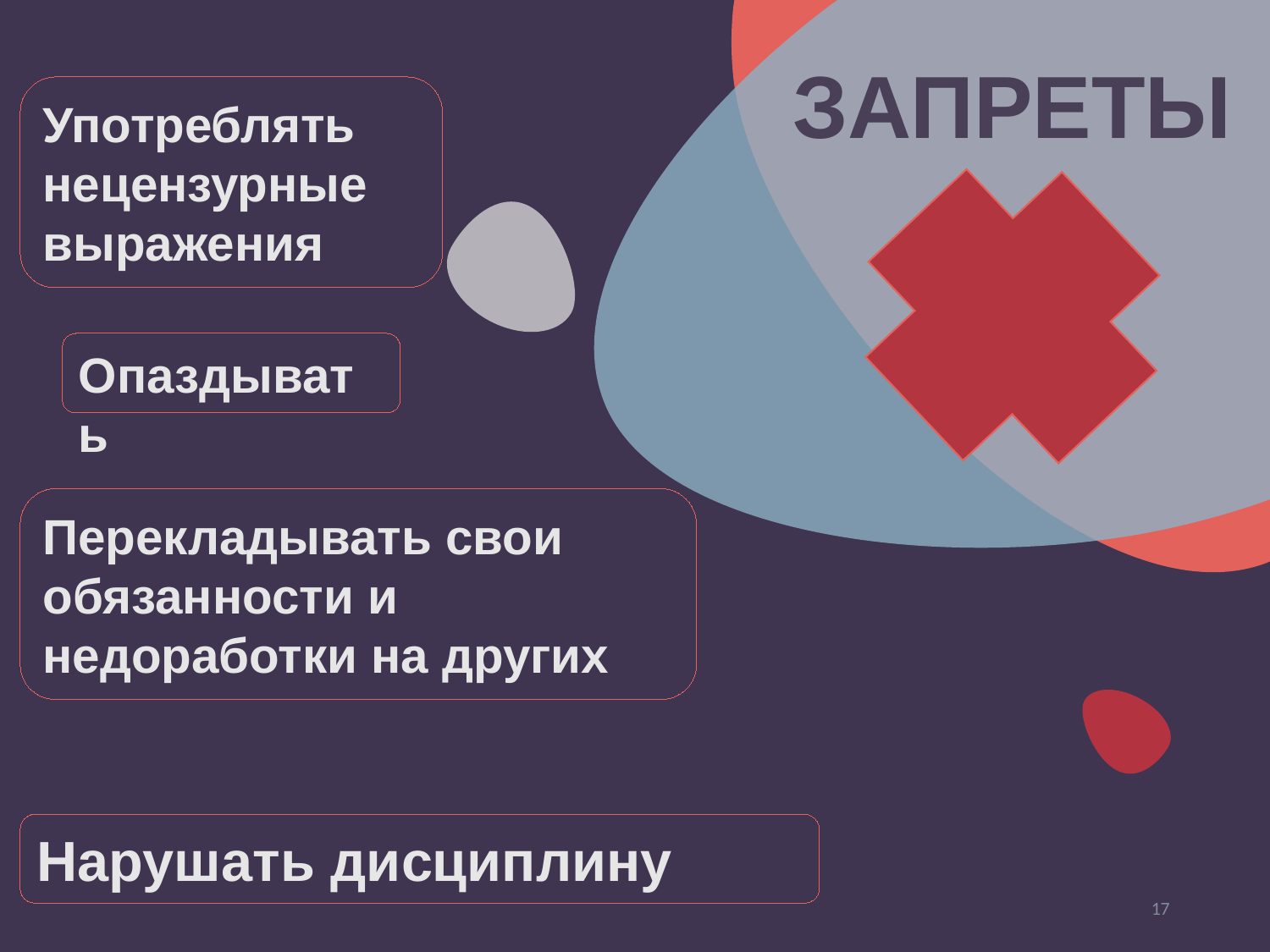

ЗАПРЕТЫ
Употреблять нецензурные выражения

Опаздывать
Перекладывать свои обязанности и недоработки на других
Нарушать дисциплину
17